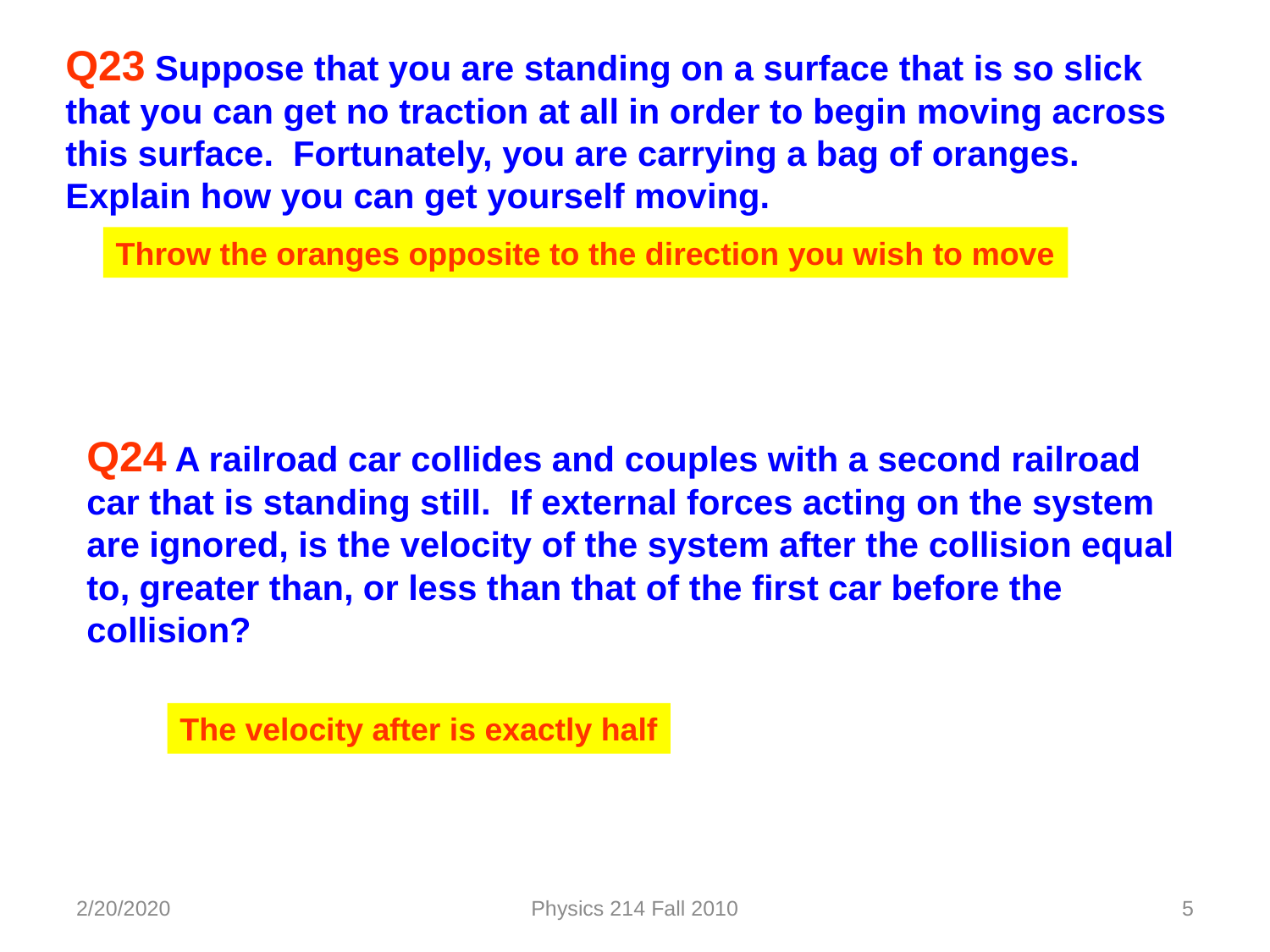

Q23 Suppose that you are standing on a surface that is so slick that you can get no traction at all in order to begin moving across this surface.  Fortunately, you are carrying a bag of oranges.  Explain how you can get yourself moving.
Throw the oranges opposite to the direction you wish to move
Q24 A railroad car collides and couples with a second railroad car that is standing still.  If external forces acting on the system are ignored, is the velocity of the system after the collision equal to, greater than, or less than that of the first car before the collision?
The velocity after is exactly half
2/20/2020
Physics 214 Fall 2010
5